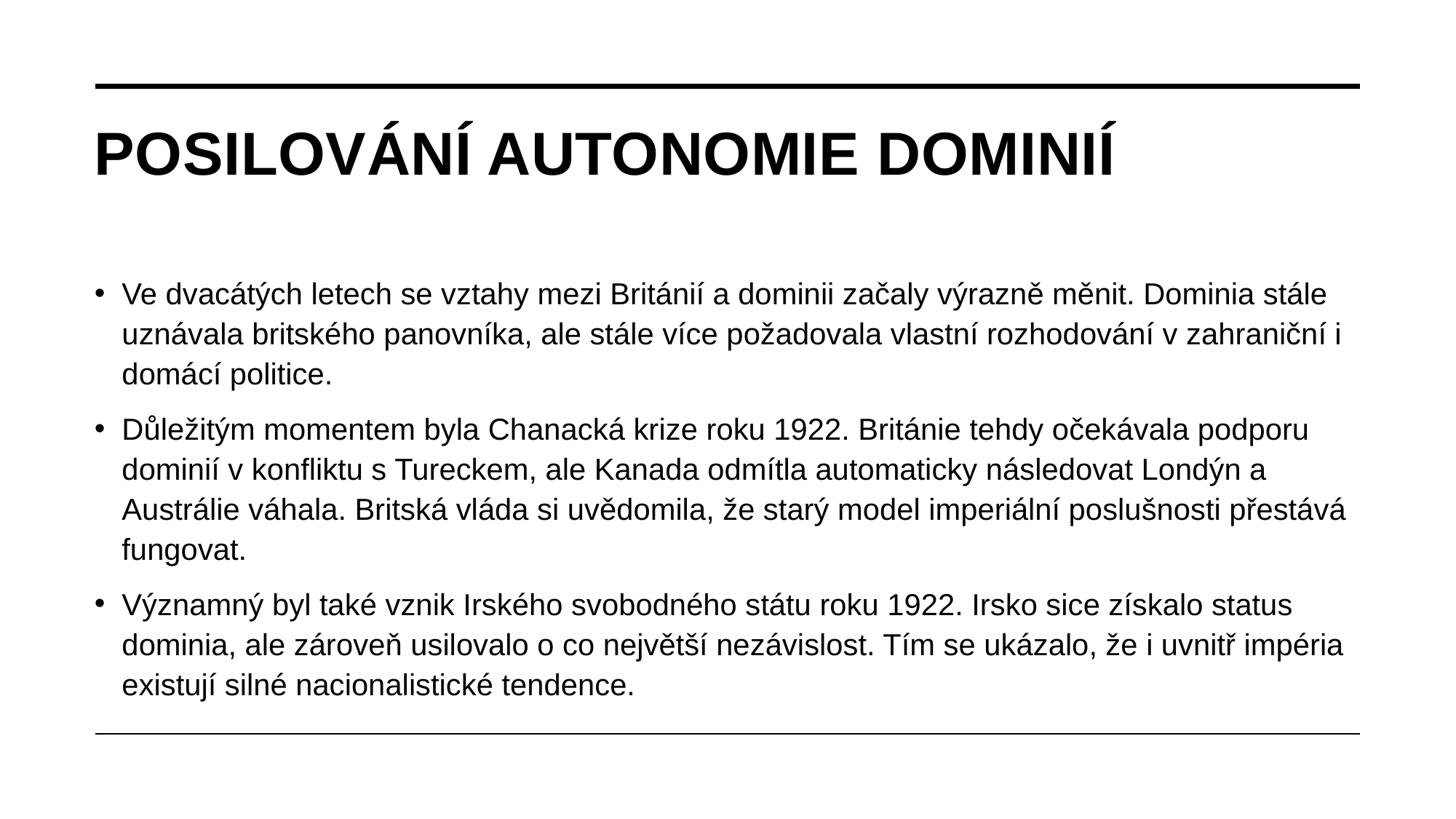

# Posilování autonomie dominií
Ve dvacátých letech se vztahy mezi Británií a dominii začaly výrazně měnit. Dominia stále uznávala britského panovníka, ale stále více požadovala vlastní rozhodování v zahraniční i domácí politice.
Důležitým momentem byla Chanacká krize roku 1922. Británie tehdy očekávala podporu dominií v konfliktu s Tureckem, ale Kanada odmítla automaticky následovat Londýn a Austrálie váhala. Britská vláda si uvědomila, že starý model imperiální poslušnosti přestává fungovat.
Významný byl také vznik Irského svobodného státu roku 1922. Irsko sice získalo status dominia, ale zároveň usilovalo o co největší nezávislost. Tím se ukázalo, že i uvnitř impéria existují silné nacionalistické tendence.